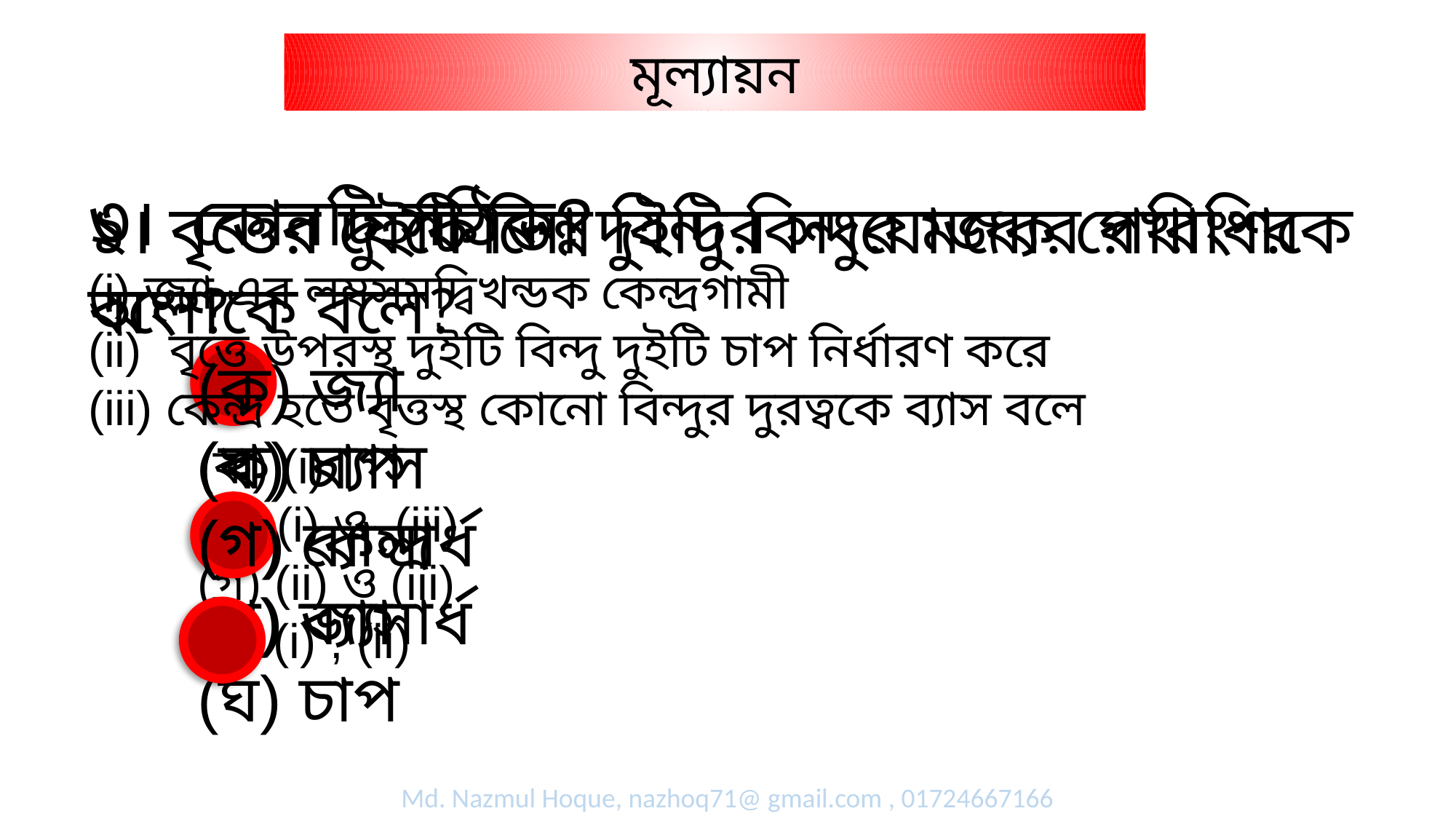

মূল্যায়ন
৩।  কোনটি সঠিক?
(i) জ্যা এর লম্বসমদ্বিখন্ডক কেন্দ্রগামী
(ii)  বৃত্তে উপরস্থ দুইটি বিন্দু দুইটি চাপ নির্ধারণ করে
(iii) কেন্দ্র হতে বৃত্তস্থ কোনো বিন্দুর দুরত্বকে ব্যাস বলে
	(ক) (i)
	(খ) (i) ও  (iii)
	(গ) (ii) ও (iii)
	(ঘ) (i) , (ii)
২। বৃত্তের দুইটি ভিন্ন বিন্দুর সংযোজক রেখাংশকে বলে?

	(ক) ব্যাস
	(খ) ব্যাসার্ধ
	(গ) জ্যা
	(ঘ) চাপ
১। বৃত্তের যেকোনো দুইটি বিন্দুর মধ্যের পরিধির অংশকে বলে?
	(ক) জ্যা
	(খ) চাপ
	(গ) কেন্দ্র
	(ঘ) ব্যাসার্ধ